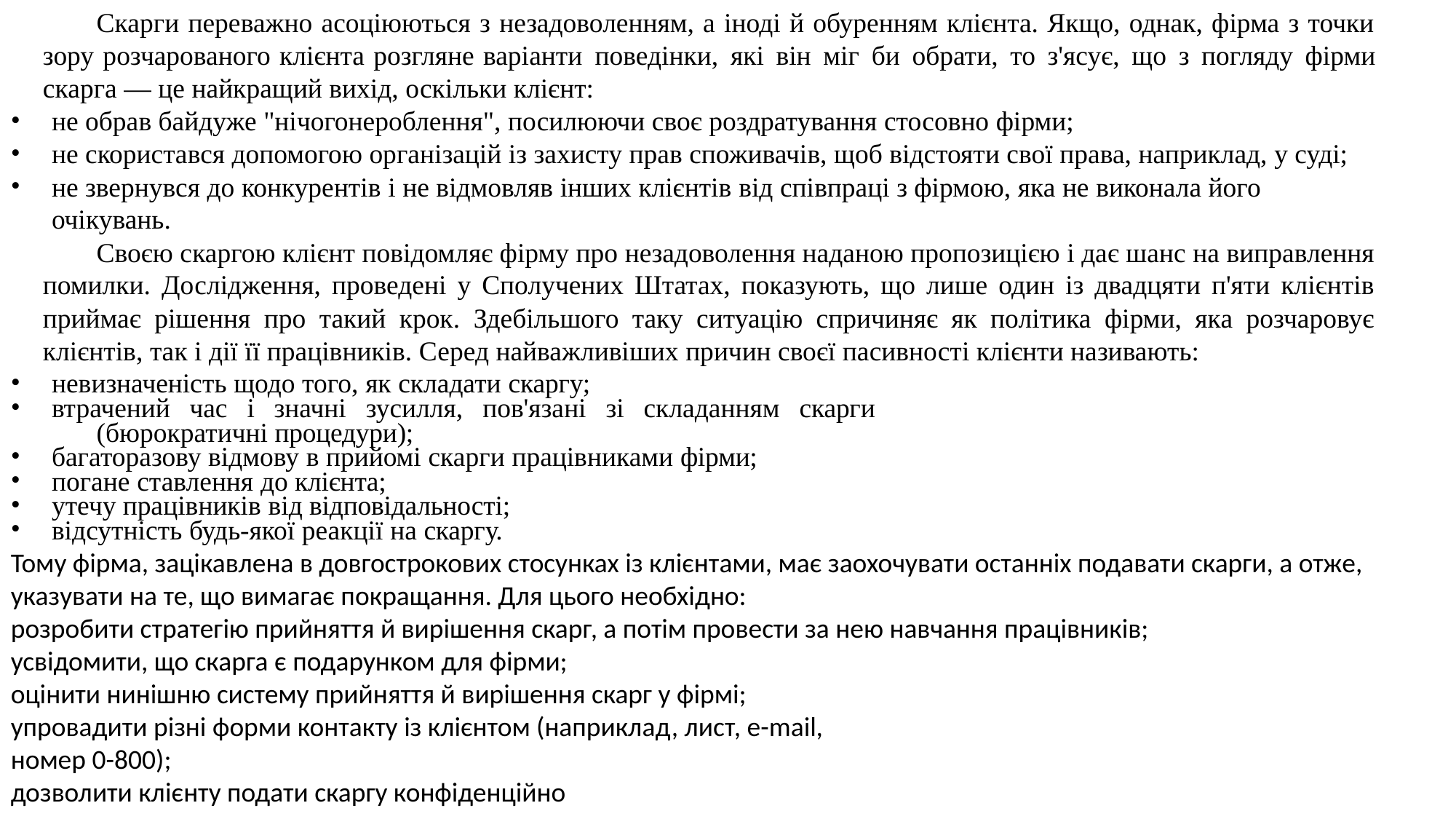

Скарги переважно асоціюються з незадоволенням, а іноді й обуренням клієнта. Якщо, однак, фірма з точки зору розчарованого клієнта розгляне варіанти поведінки, які він міг би обрати, то з'ясує, що з погляду фірми скарга — це найкращий вихід, оскільки клієнт:
не обрав байдуже "нічогонероблення", посилюючи своє роздратування стосовно фірми;
не скористався допомогою організацій із захисту прав споживачів, щоб відстояти свої права, наприклад, у суді;
не звернувся до конкурентів і не відмовляв інших клієнтів від співпраці з фірмою, яка не виконала його очікувань.
Своєю скаргою клієнт повідомляє фірму про незадоволення наданою пропозицією і дає шанс на виправлення помилки. Дослідження, проведені у Сполучених Штатах, показують, що лише один із двадцяти п'яти клієнтів приймає рішення про такий крок. Здебільшого таку ситуацію спричиняє як політика фірми, яка розчаровує клієнтів, так і дії її працівників. Серед найважливіших причин своєї пасивності клієнти називають:
невизначеність щодо того, як складати скаргу;
втрачений  час  і  значні  зусилля,  пов'язані  зі  складанням  скарги
(бюрократичні процедури);
багаторазову відмову в прийомі скарги працівниками фірми;
погане ставлення до клієнта;
утечу працівників від відповідальності;
відсутність будь-якої реакції на скаргу.
Тому фірма, зацікавлена в довгострокових стосунках із клієнтами, має заохочувати останніх подавати скарги, а отже, указувати на те, що вимагає покращання. Для цього необхідно:
розробити стратегію прийняття й вирішення скарг, а потім провести за нею навчання працівників;
усвідомити, що скарга є подарунком для фірми;
оцінити нинішню систему прийняття й вирішення скарг у фірмі;
упровадити різні форми контакту із клієнтом (наприклад, лист, e-mail,
номер 0-800);
дозволити клієнту подати скаргу конфіденційно